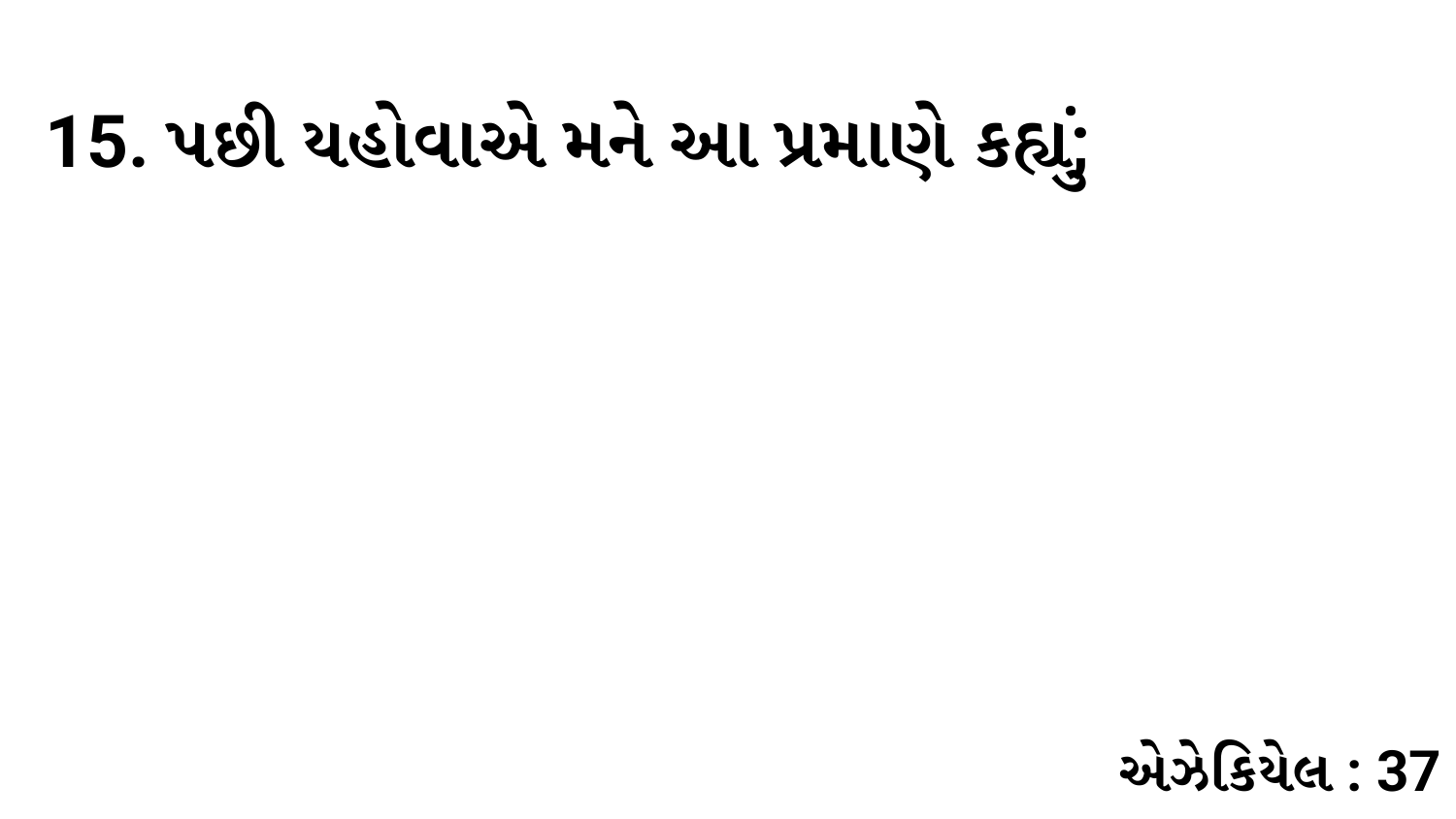

15. પછી યહોવાએ મને આ પ્રમાણે કહ્યું;
એઝેકિયેલ : 37